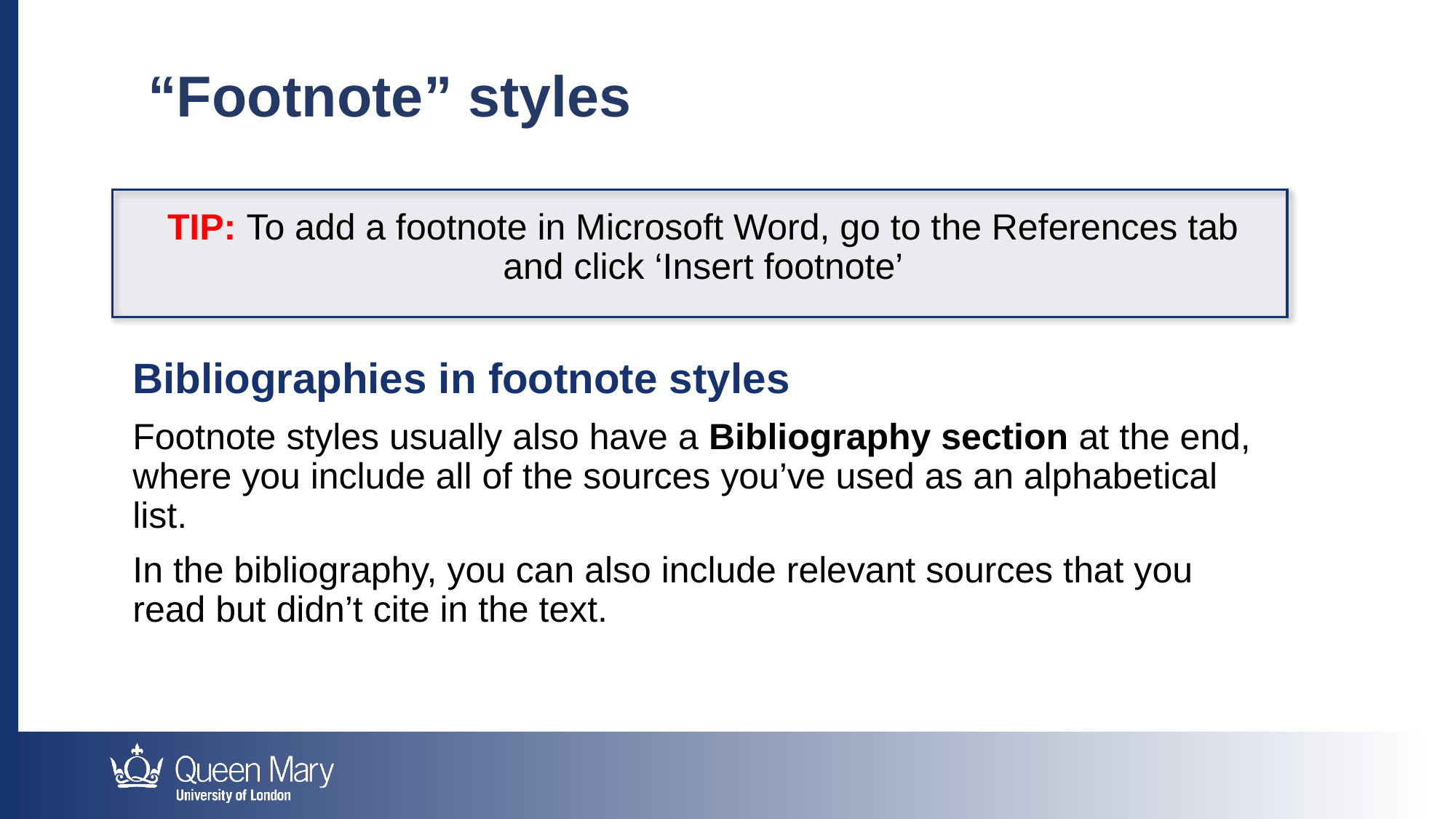

“Footnote” styles

TIP: To add a footnote in Microsoft Word, go to the References tab and click ‘Insert footnote’

Bibliographies in footnote styles
Footnote styles usually also have a Bibliography section at the end, where you include all of the sources you’ve used as an alphabetical list.
In the bibliography, you can also include relevant sources that you read but didn’t cite in the text.